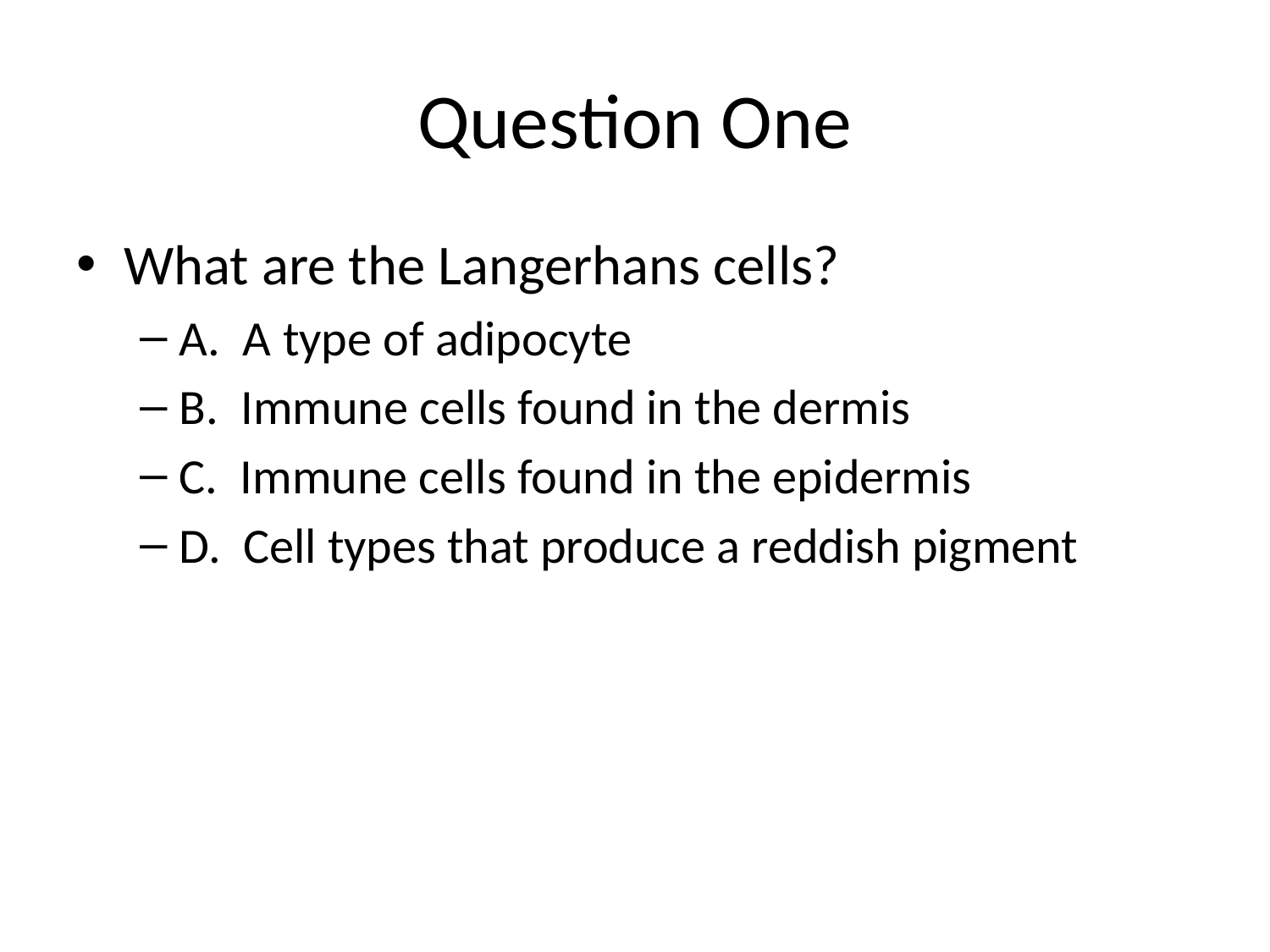

# Question One
What are the Langerhans cells?
A.  A type of adipocyte
B.  Immune cells found in the dermis
C.  Immune cells found in the epidermis
D.  Cell types that produce a reddish pigment